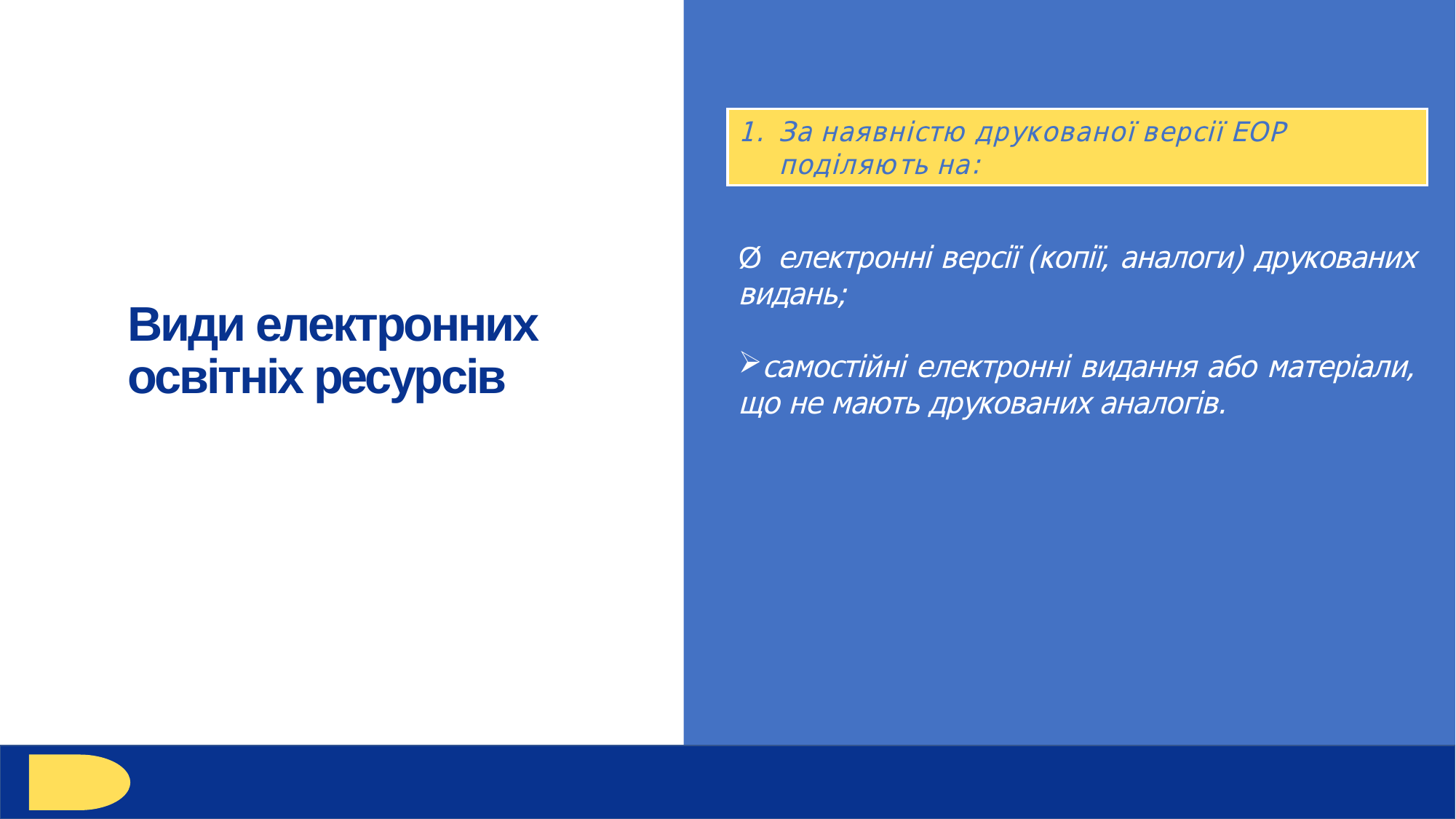

За наявністю друкованої версії ЕОР поділяють на:
Ø  електронні версії (копії, аналоги) друкованих видань;

самостійні електронні видання або матеріали, що не мають друкованих аналогів.
# Види електронних освітніх ресурсів